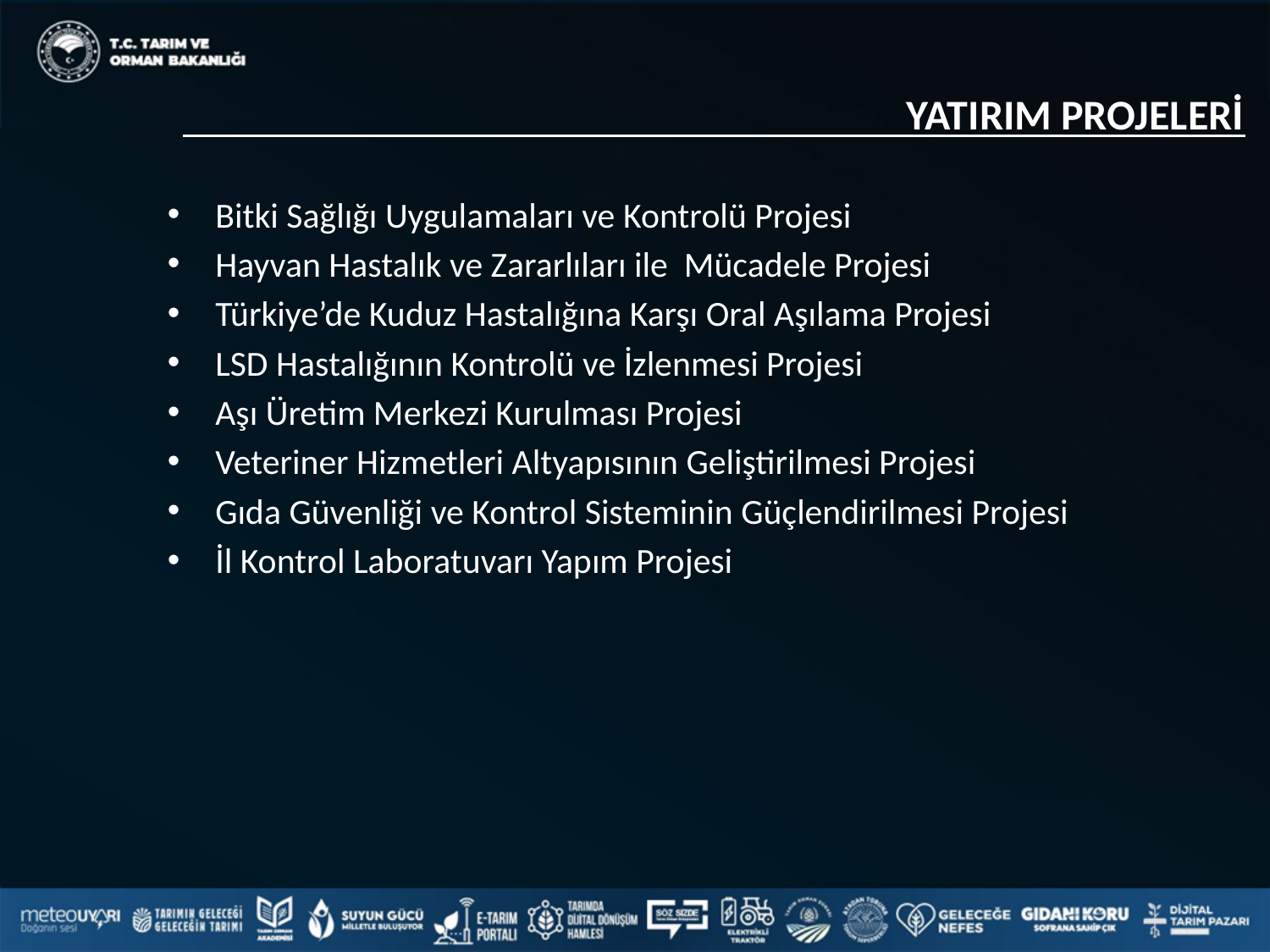

YATIRIM PROJELERİ
Bitki Sağlığı Uygulamaları ve Kontrolü Projesi
Hayvan Hastalık ve Zararlıları ile  Mücadele Projesi
Türkiye’de Kuduz Hastalığına Karşı Oral Aşılama Projesi
LSD Hastalığının Kontrolü ve İzlenmesi Projesi
Aşı Üretim Merkezi Kurulması Projesi
Veteriner Hizmetleri Altyapısının Geliştirilmesi Projesi
Gıda Güvenliği ve Kontrol Sisteminin Güçlendirilmesi Projesi
İl Kontrol Laboratuvarı Yapım Projesi